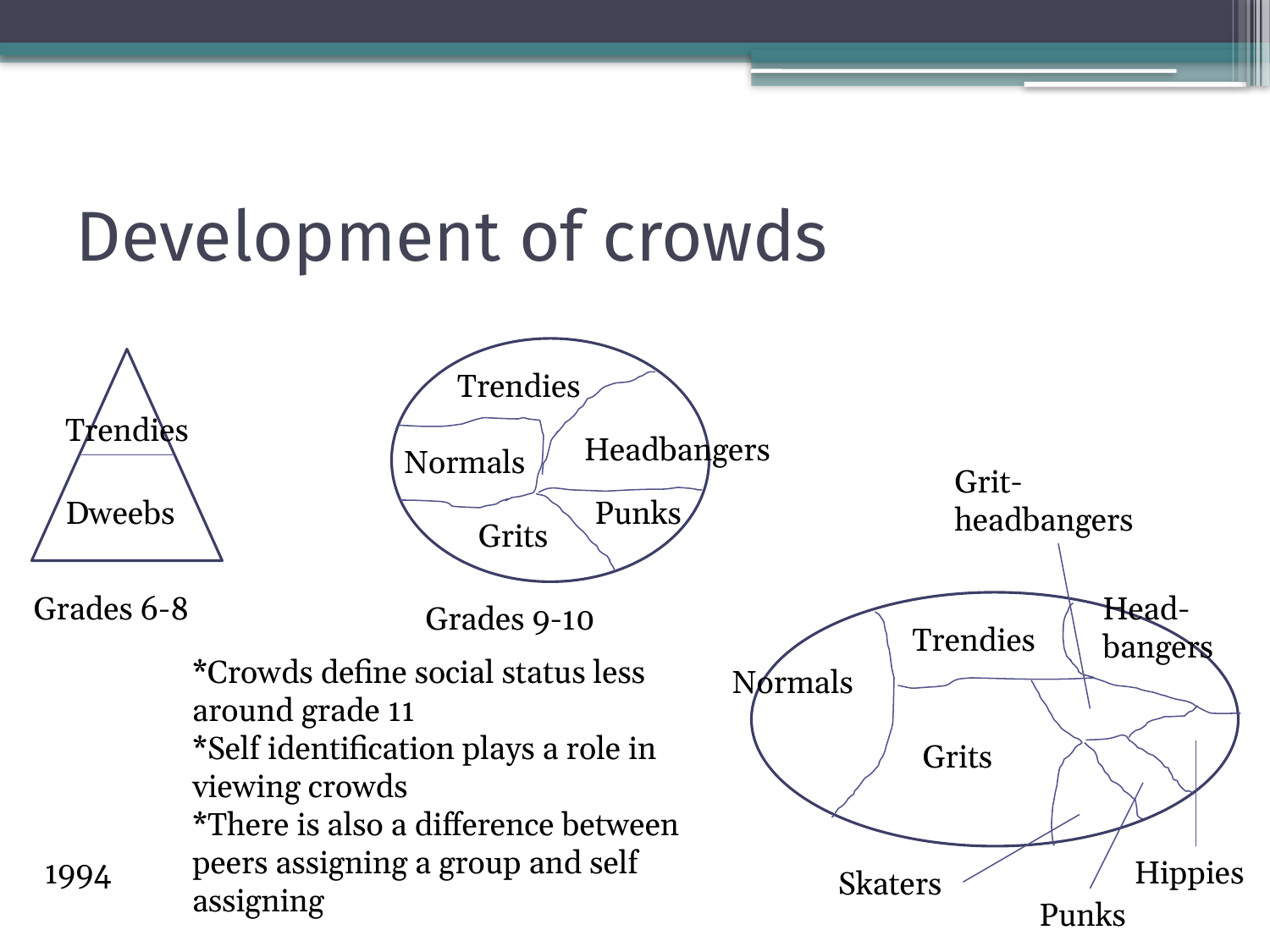

# Development of crowds

Trendies

Trendies

Headbangers
Normals
Grit-headbangers

Dweebs
Punks

Grits
Grades 6-8
Head-bangers
Grades 9-10

Trendies
*Crowds define social status less around grade 11
*Self identification plays a role in viewing crowds
*There is also a difference between peers assigning a group and self assigning
Normals

Grits

1994
Hippies
Skaters
Punks